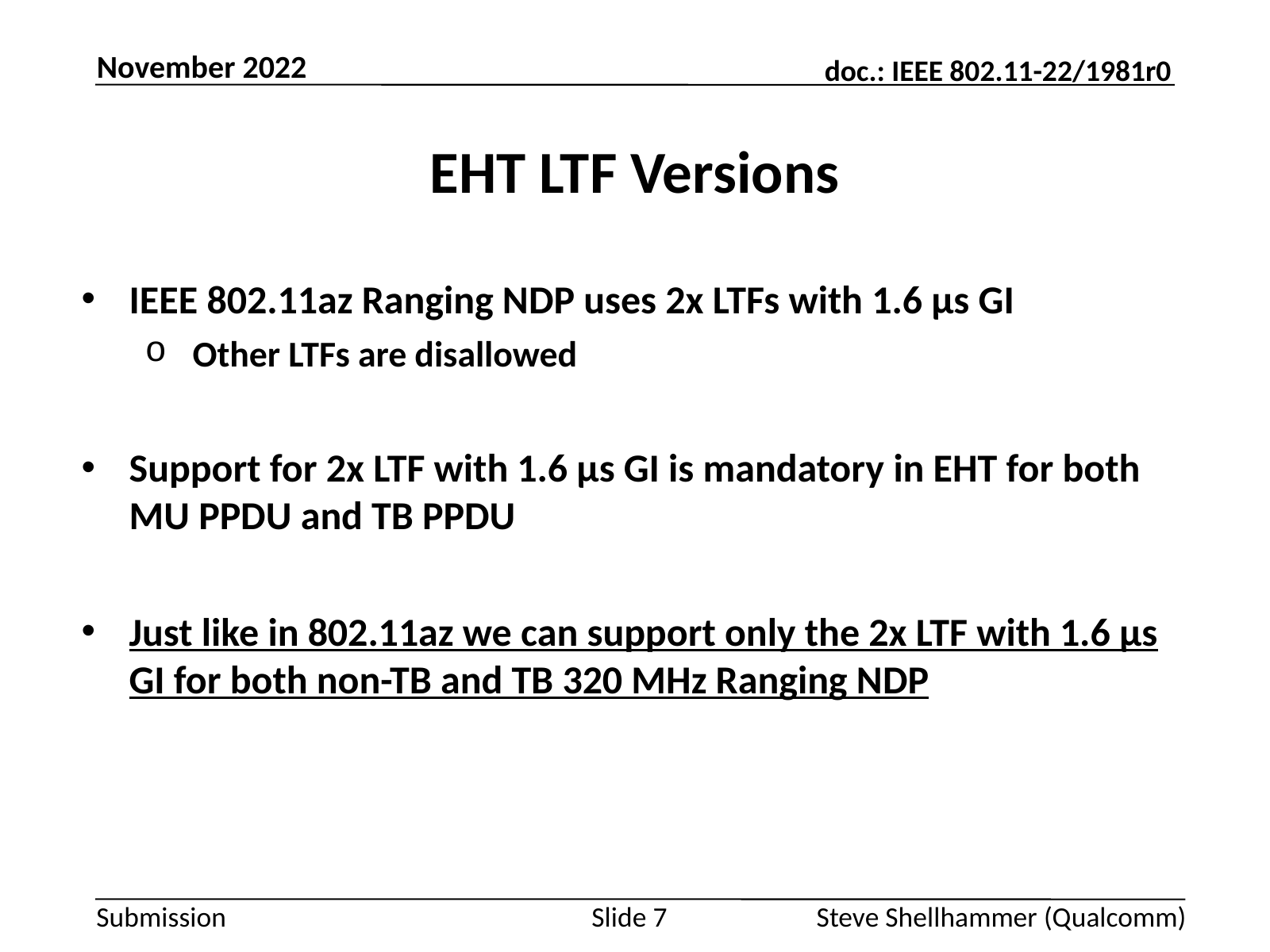

November 2022
# EHT LTF Versions
IEEE 802.11az Ranging NDP uses 2x LTFs with 1.6 µs GI
Other LTFs are disallowed

Support for 2x LTF with 1.6 µs GI is mandatory in EHT for both MU PPDU and TB PPDU

Just like in 802.11az we can support only the 2x LTF with 1.6 µs GI for both non-TB and TB 320 MHz Ranging NDP
Slide 7
Steve Shellhammer (Qualcomm)